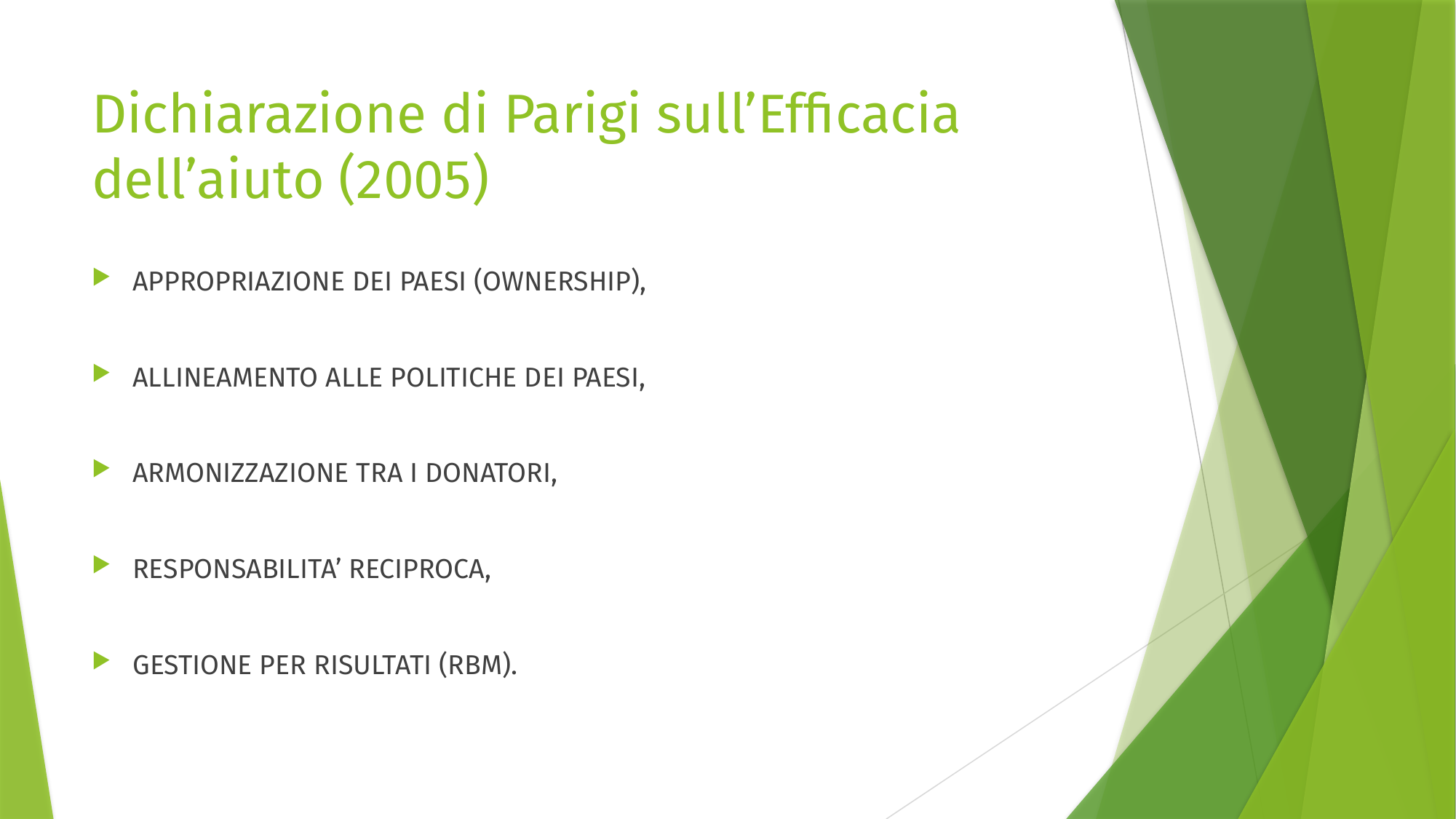

# Dichiarazione di Parigi sull’Efficacia dell’aiuto (2005)
APPROPRIAZIONE DEI PAESI (OWNERSHIP),

ALLINEAMENTO ALLE POLITICHE DEI PAESI,

ARMONIZZAZIONE TRA I DONATORI,

RESPONSABILITA’ RECIPROCA,

GESTIONE PER RISULTATI (RBM).